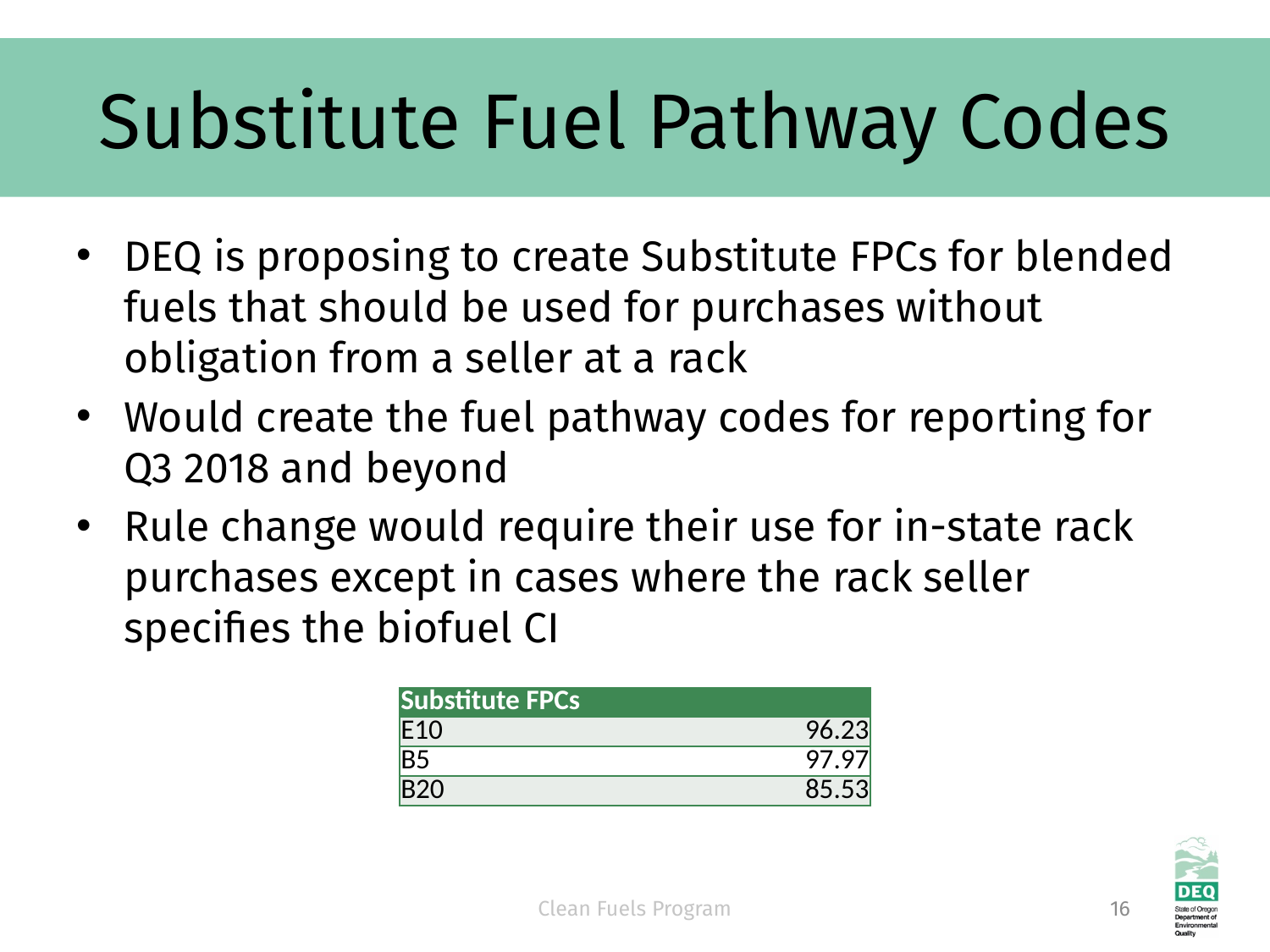

# Substitute Fuel Pathway Codes
DEQ is proposing to create Substitute FPCs for blended fuels that should be used for purchases without obligation from a seller at a rack
Would create the fuel pathway codes for reporting for Q3 2018 and beyond
Rule change would require their use for in-state rack purchases except in cases where the rack seller specifies the biofuel CI

| Substitute FPCs |  |
| --- | --- |
| E10 | 96.23 |
| B5 | 97.97 |
| B20 | 85.53 |
Clean Fuels Program
16